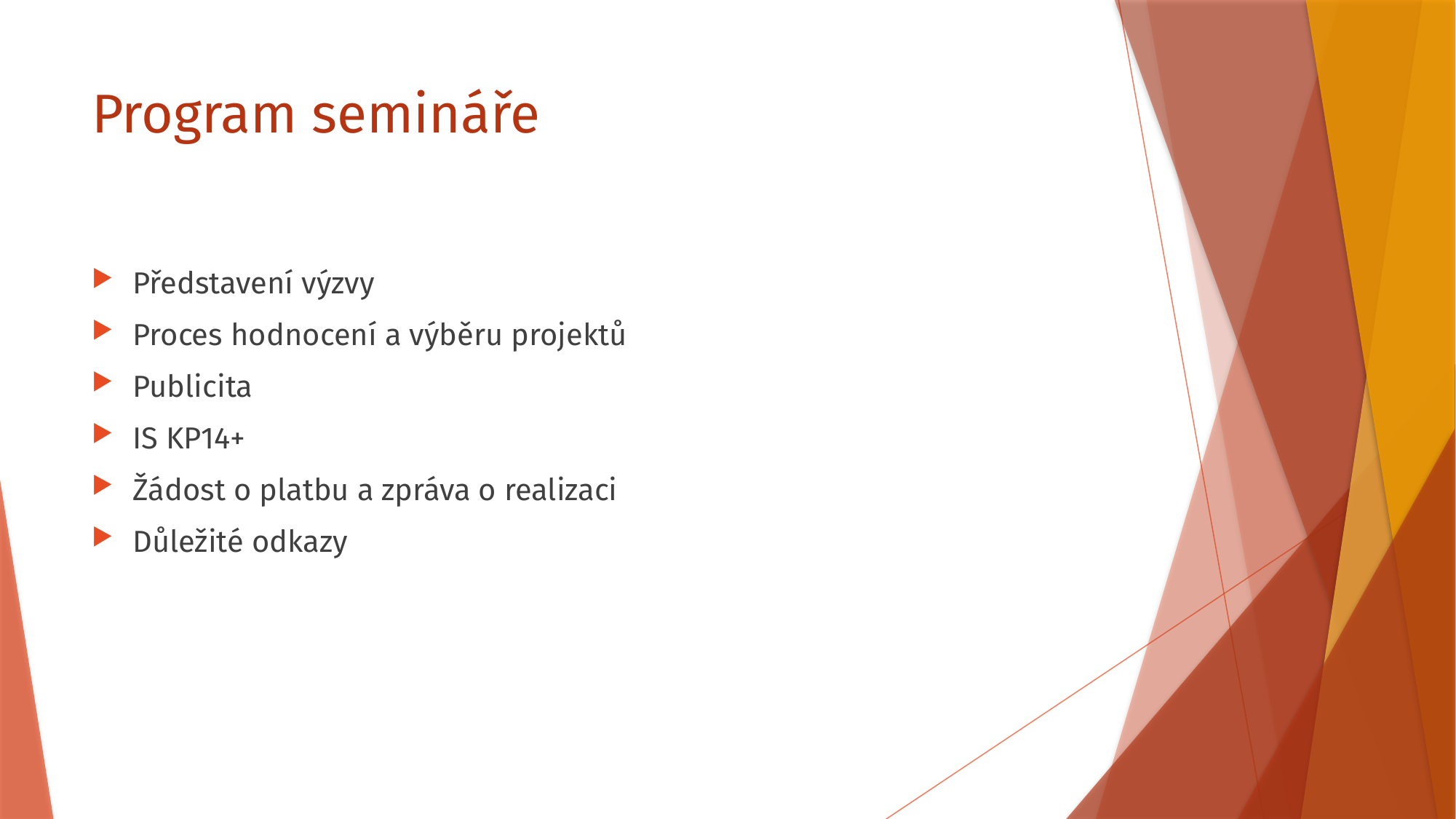

# Program semináře
Představení výzvy
Proces hodnocení a výběru projektů
Publicita
IS KP14+
Žádost o platbu a zpráva o realizaci
Důležité odkazy